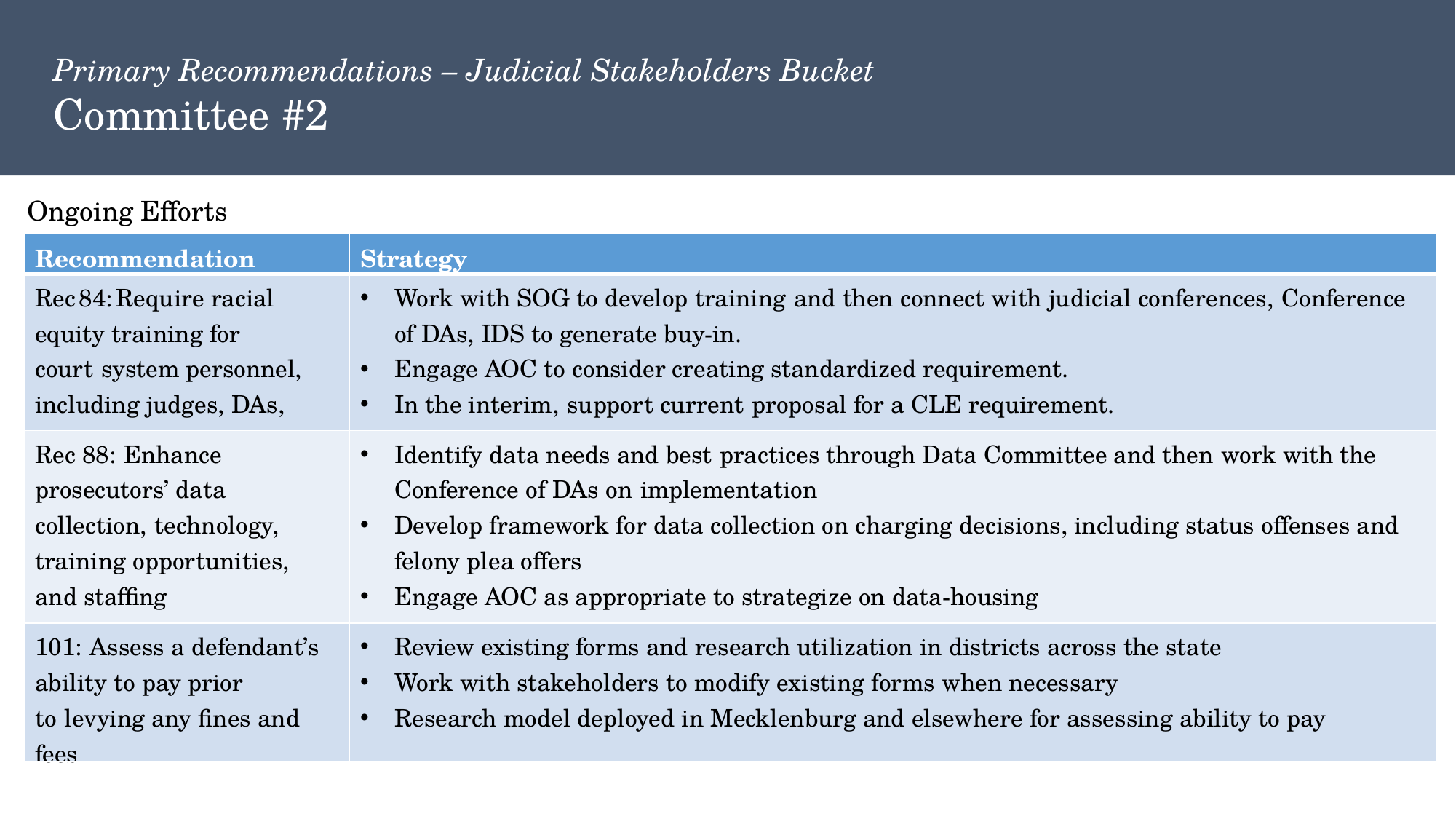

Primary Recommendations – Judicial Stakeholders Bucket
Committee #2
Ongoing Efforts
| Recommendation | Strategy |
| --- | --- |
| Rec 84: Require racial equity training for court system personnel, including judges, DAs, and public defenders | Work with SOG to develop training and then connect with judicial conferences, Conference of DAs, IDS to generate buy-in.  Engage AOC to consider creating standardized requirement.   In the interim, support current proposal for a CLE requirement. |
| Rec 88: Enhance prosecutors’ data collection, technology, training opportunities, and staffing | Identify data needs and best practices through Data Committee and then work with the Conference of DAs on implementation Develop framework for data collection on charging decisions, including status offenses and felony plea offers Engage AOC as appropriate to strategize on data-housing |
| 101: Assess a defendant’s ability to pay prior to levying any fines and fees | Review existing forms and research utilization in districts across the state Work with stakeholders to modify existing forms when necessary Research model deployed in Mecklenburg and elsewhere for assessing ability to pay |